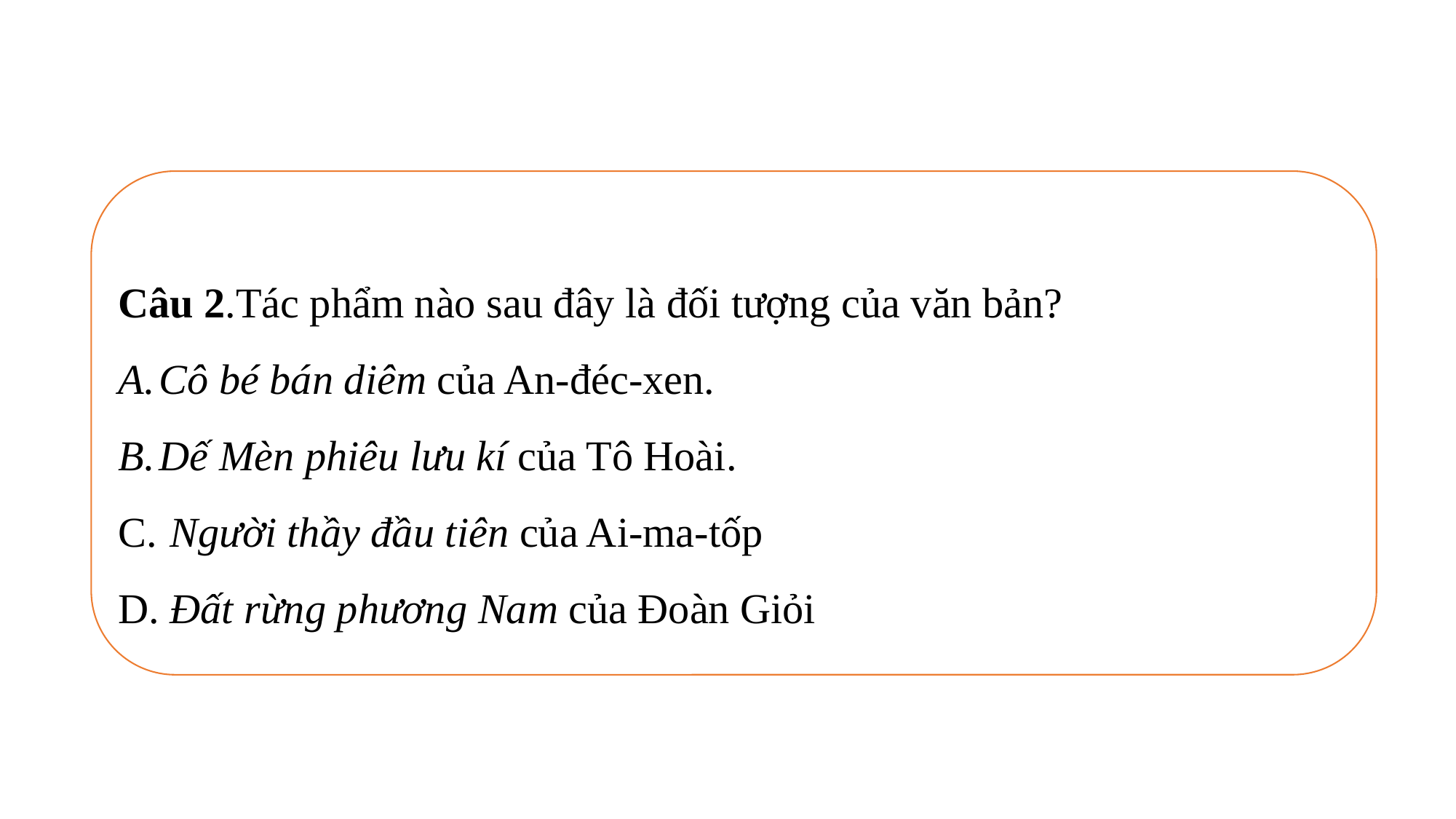

Câu 2.Tác phẩm nào sau đây là đối tượng của văn bản?
Cô bé bán diêm của An-đéc-xen.
Dế Mèn phiêu lưu kí của Tô Hoài.
 Người thầy đầu tiên của Ai-ma-tốp
 Đất rừng phương Nam của Đoàn Giỏi